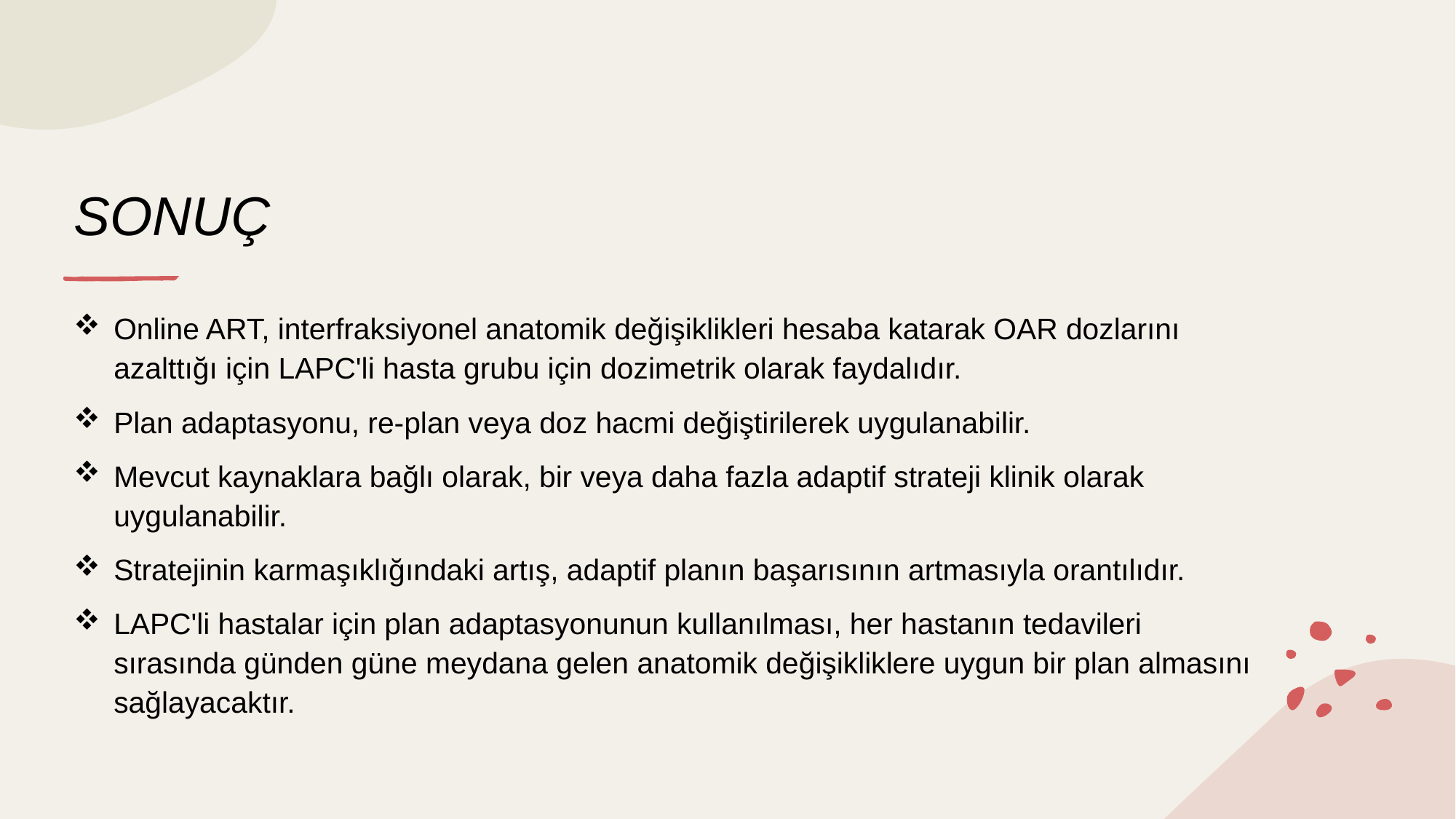

# SONUÇ
Online ART, interfraksiyonel anatomik değişiklikleri hesaba katarak OAR dozlarını azalttığı için LAPC'li hasta grubu için dozimetrik olarak faydalıdır.
Plan adaptasyonu, re-plan veya doz hacmi değiştirilerek uygulanabilir.
Mevcut kaynaklara bağlı olarak, bir veya daha fazla adaptif strateji klinik olarak uygulanabilir.
Stratejinin karmaşıklığındaki artış, adaptif planın başarısının artmasıyla orantılıdır.
LAPC'li hastalar için plan adaptasyonunun kullanılması, her hastanın tedavileri sırasında günden güne meydana gelen anatomik değişikliklere uygun bir plan almasını sağlayacaktır.